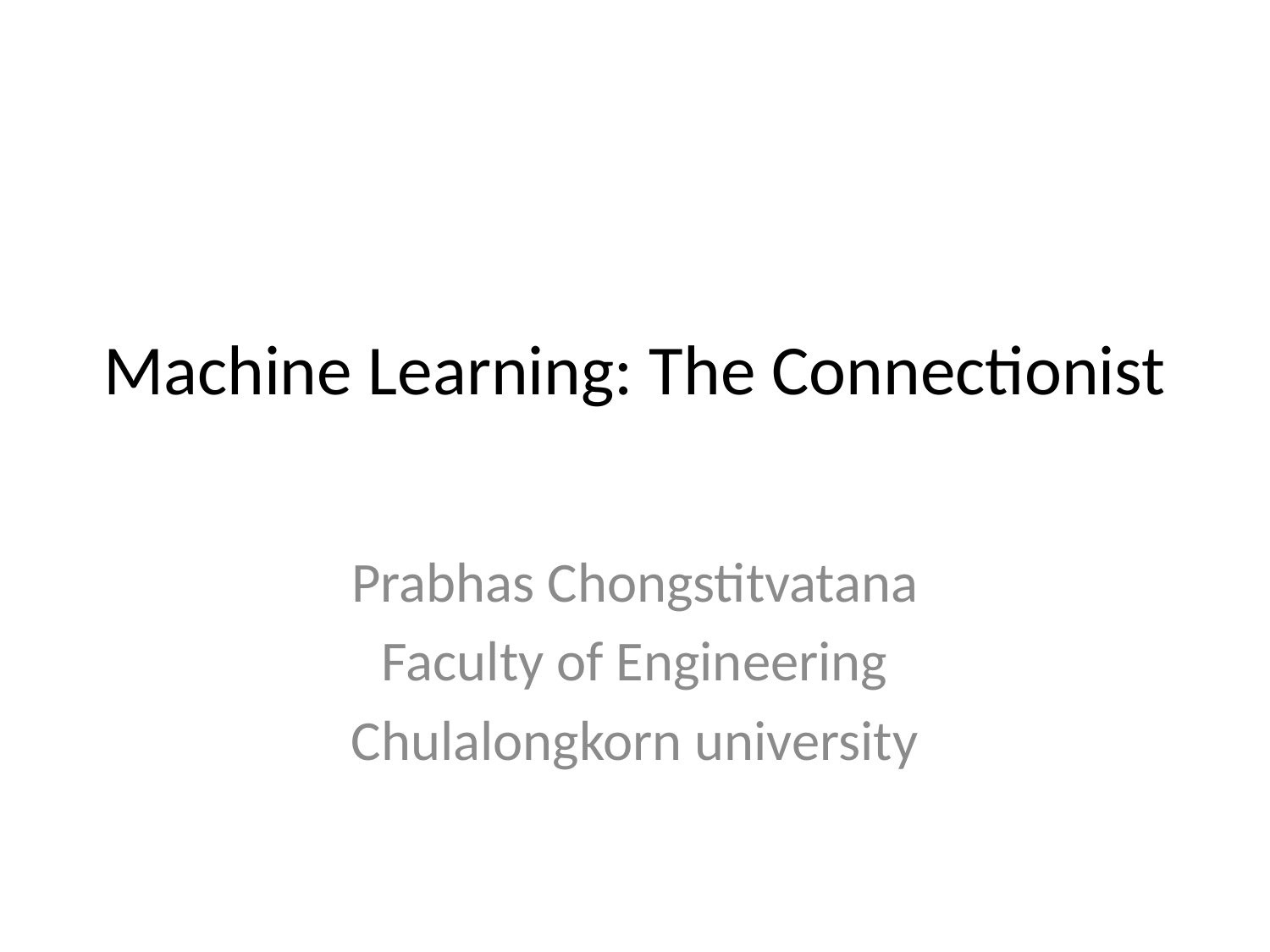

# Machine Learning: The Connectionist
Prabhas Chongstitvatana
Faculty of Engineering
Chulalongkorn university